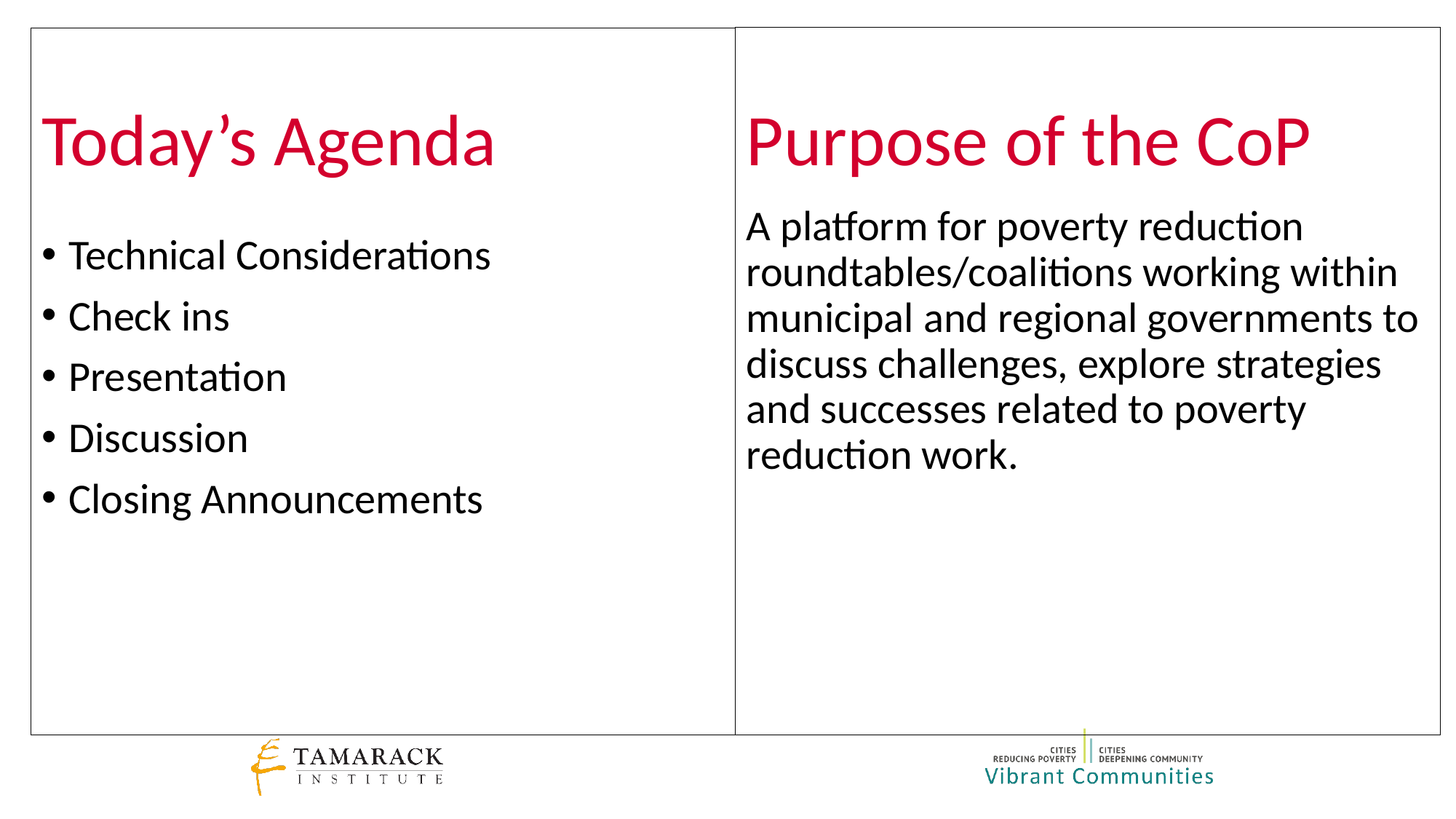

Purpose of the CoP
A platform for poverty reduction roundtables/coalitions working within municipal and regional governments to discuss challenges, explore strategies and successes related to poverty reduction work.

Today’s Agenda

Technical Considerations
Check ins
Presentation
Discussion
Closing Announcements